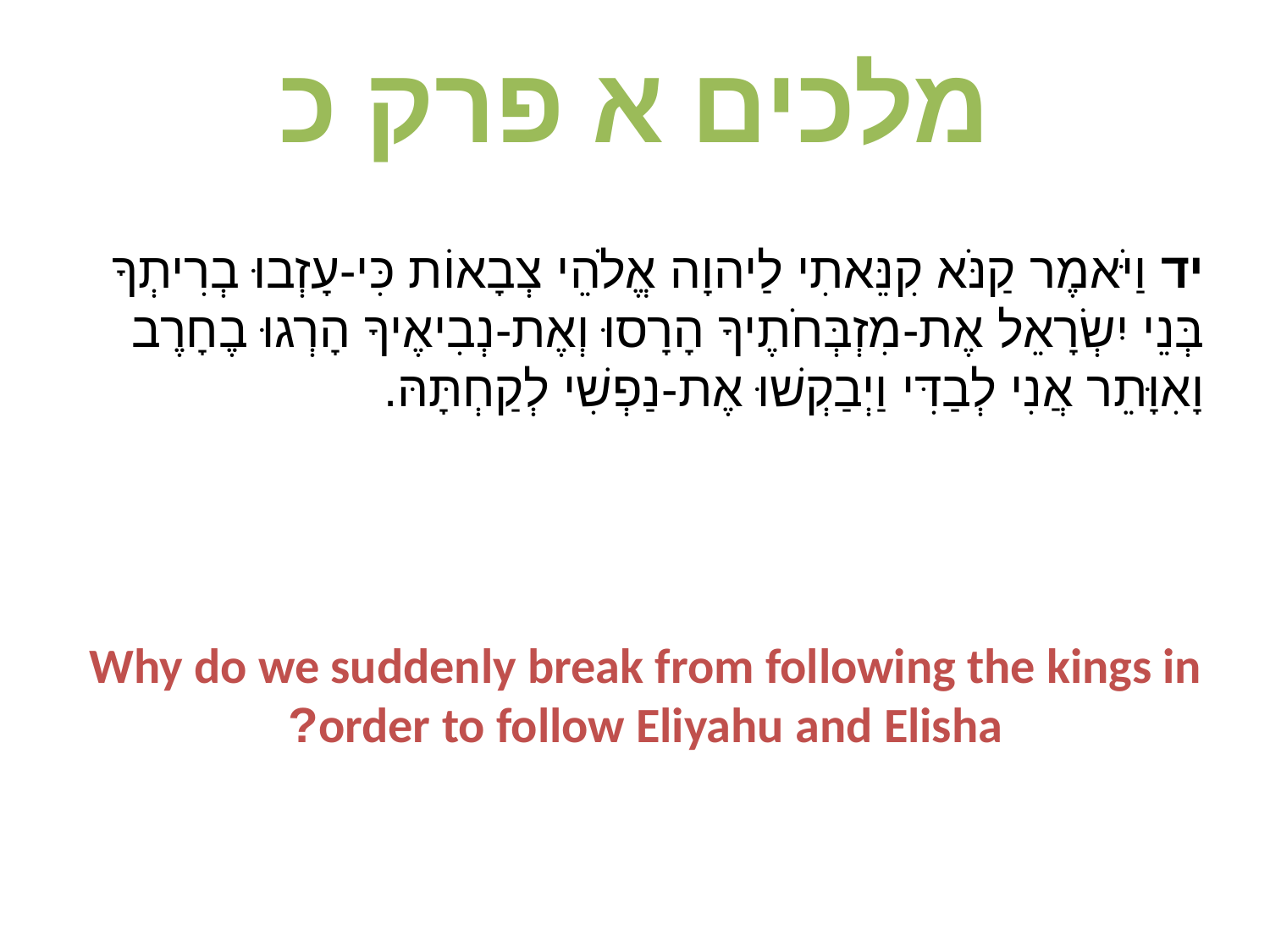

# מלכים א פרק כ
יד וַיֹּאמֶר קַנֹּא קִנֵּאתִי לַיהוָה אֱלֹהֵי צְבָאוֹת כִּי-עָזְבוּ בְרִיתְךָ בְּנֵי יִשְׂרָאֵל אֶת-מִזְבְּחֹתֶיךָ הָרָסוּ וְאֶת-נְבִיאֶיךָ הָרְגוּ בֶחָרֶב וָאִוָּתֵר אֲנִי לְבַדִּי וַיְבַקְשׁוּ אֶת-נַפְשִׁי לְקַחְתָּהּ.

Why do we suddenly break from following the kings in order to follow Eliyahu and Elisha?